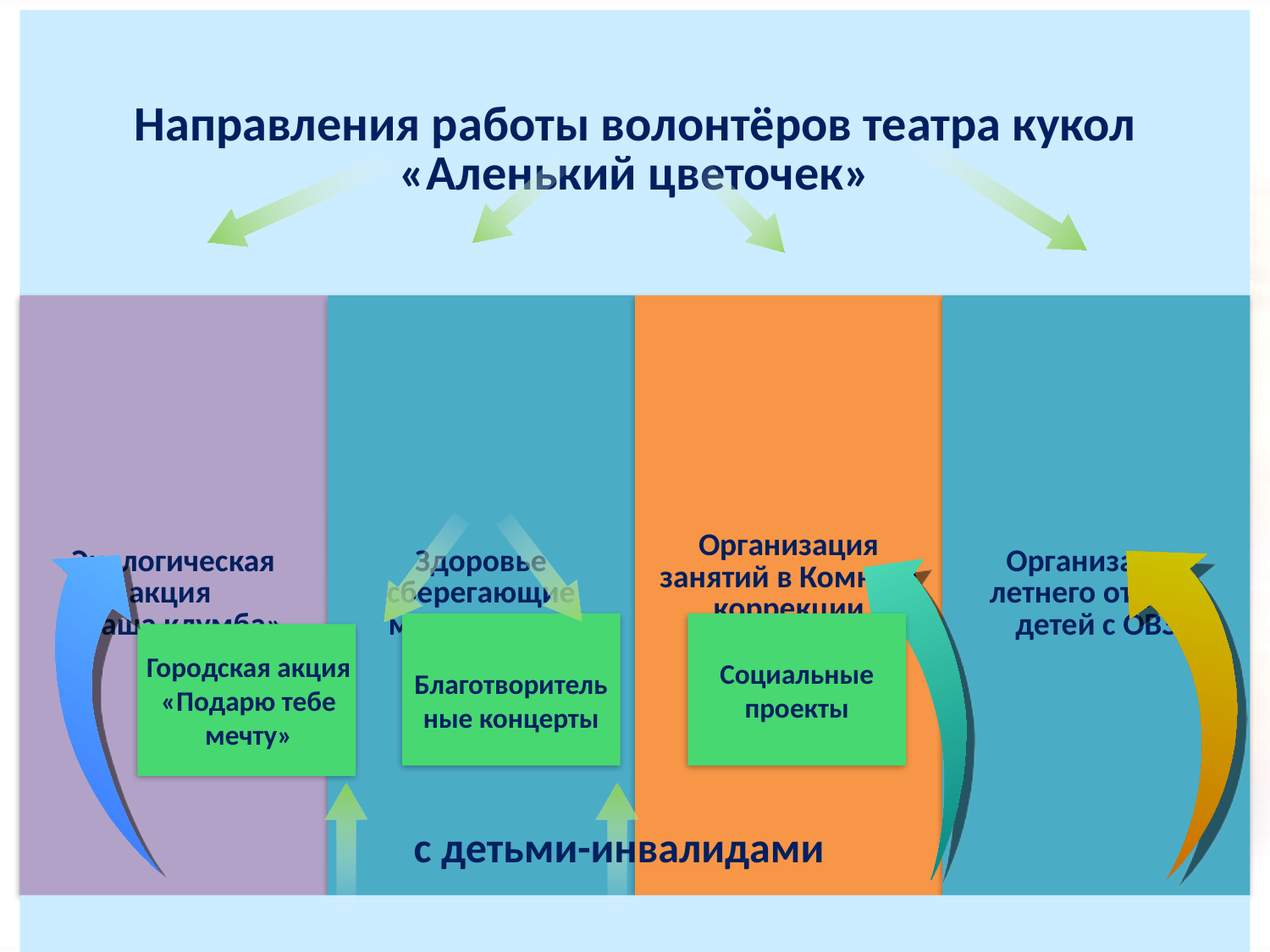

Направления работы волонтёров театра кукол «Аленький цветочек»
Экологическая акция
«Наша клумба»
Организация занятий в Комнате коррекции здоровья
Организация летнего отдыха детей с ОВЗ
Здоровье сберегающие мероприятия

Благотворительные концерты

Социальные проекты

Городская акция «Подарю тебе мечту»

с детьми-инвалидами